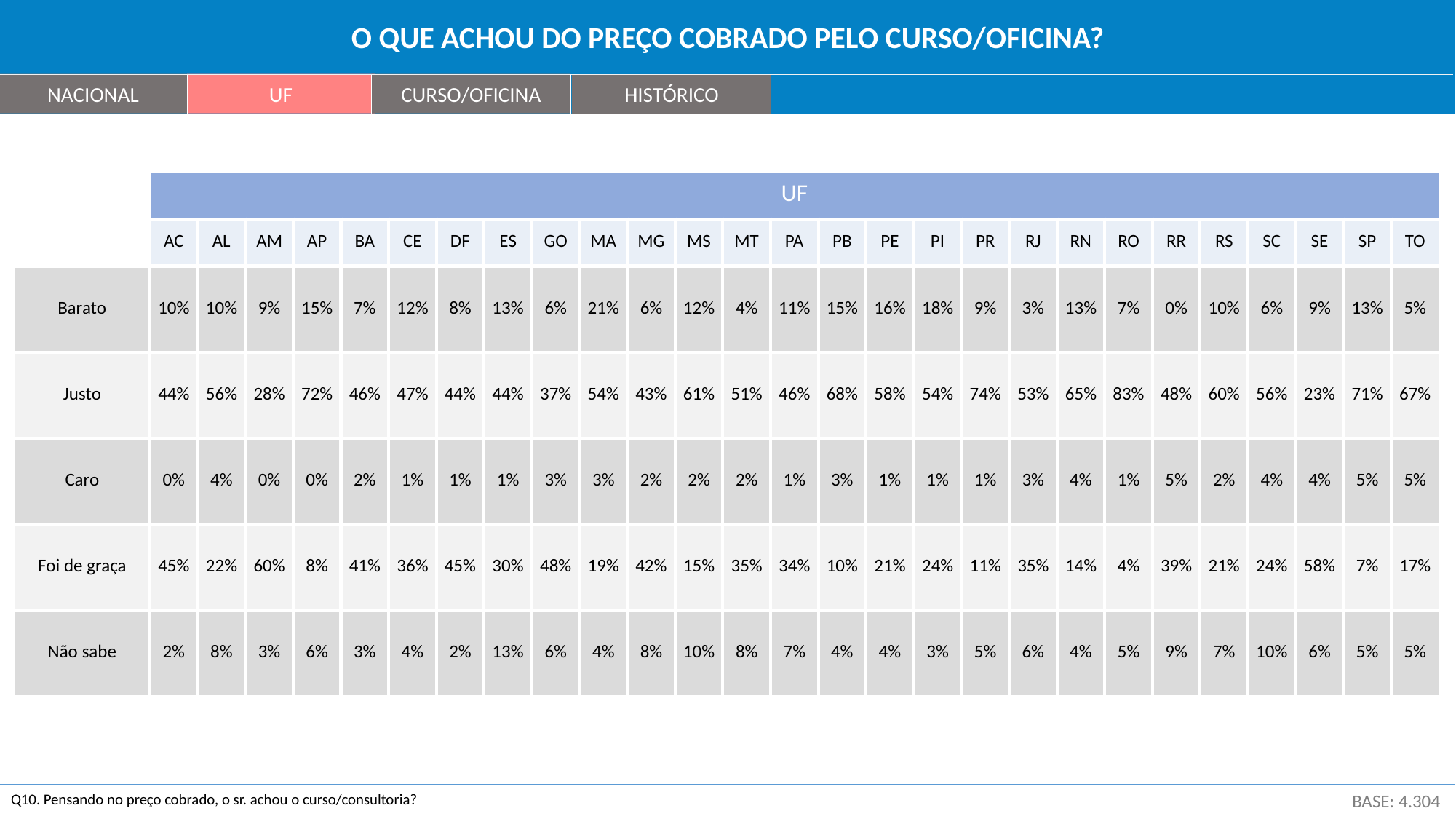

O QUE ACHOU DO PREÇO COBRADO PELO CURSO/OFICINA?
NACIONAL
UF
CURSO/OFICINA
HISTÓRICO
|  | UF |  |  |  |  |  |  |  |  |  |  |  |  |  |  |  |  |  |  |  |  |  |  |  |  |  |  |
| --- | --- | --- | --- | --- | --- | --- | --- | --- | --- | --- | --- | --- | --- | --- | --- | --- | --- | --- | --- | --- | --- | --- | --- | --- | --- | --- | --- |
|  | AC | AL | AM | AP | BA | CE | DF | ES | GO | MA | MG | MS | MT | PA | PB | PE | PI | PR | RJ | RN | RO | RR | RS | SC | SE | SP | TO |
| Barato | 10% | 10% | 9% | 15% | 7% | 12% | 8% | 13% | 6% | 21% | 6% | 12% | 4% | 11% | 15% | 16% | 18% | 9% | 3% | 13% | 7% | 0% | 10% | 6% | 9% | 13% | 5% |
| Justo | 44% | 56% | 28% | 72% | 46% | 47% | 44% | 44% | 37% | 54% | 43% | 61% | 51% | 46% | 68% | 58% | 54% | 74% | 53% | 65% | 83% | 48% | 60% | 56% | 23% | 71% | 67% |
| Caro | 0% | 4% | 0% | 0% | 2% | 1% | 1% | 1% | 3% | 3% | 2% | 2% | 2% | 1% | 3% | 1% | 1% | 1% | 3% | 4% | 1% | 5% | 2% | 4% | 4% | 5% | 5% |
| Foi de graça | 45% | 22% | 60% | 8% | 41% | 36% | 45% | 30% | 48% | 19% | 42% | 15% | 35% | 34% | 10% | 21% | 24% | 11% | 35% | 14% | 4% | 39% | 21% | 24% | 58% | 7% | 17% |
| Não sabe | 2% | 8% | 3% | 6% | 3% | 4% | 2% | 13% | 6% | 4% | 8% | 10% | 8% | 7% | 4% | 4% | 3% | 5% | 6% | 4% | 5% | 9% | 7% | 10% | 6% | 5% | 5% |
Q10. Pensando no preço cobrado, o sr. achou o curso/consultoria?
BASE: 4.304